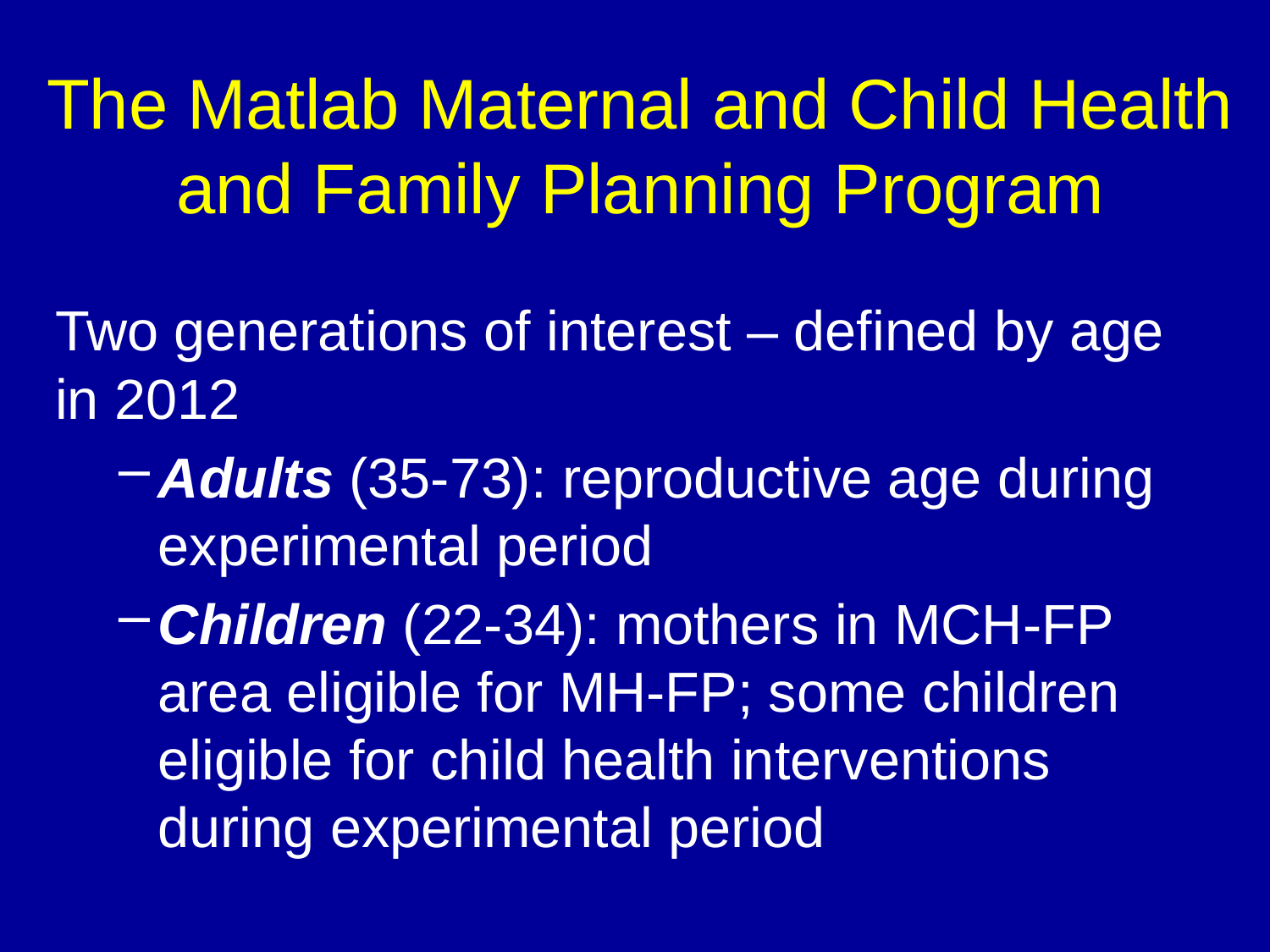

# The Matlab Maternal and Child Health and Family Planning Program

Two generations of interest – defined by age in 2012
Adults (35-73): reproductive age during experimental period
Children (22-34): mothers in MCH-FP area eligible for MH-FP; some children eligible for child health interventions during experimental period